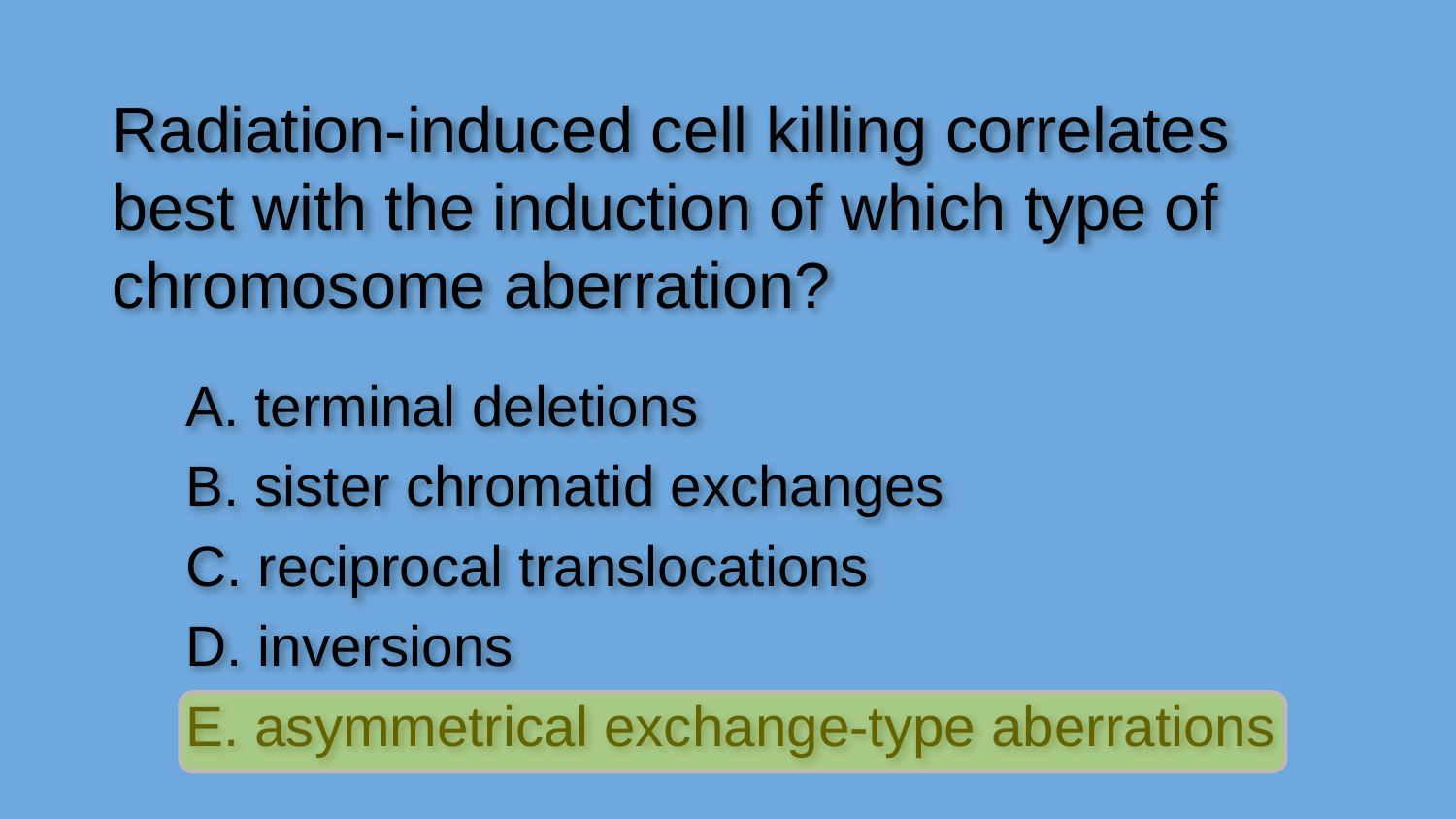

Radiation-induced cell killing correlates best with the induction of which type of chromosome aberration?

A. terminal deletions
B. sister chromatid exchanges
C. reciprocal translocations
D. inversions
E. asymmetrical exchange-type aberrations